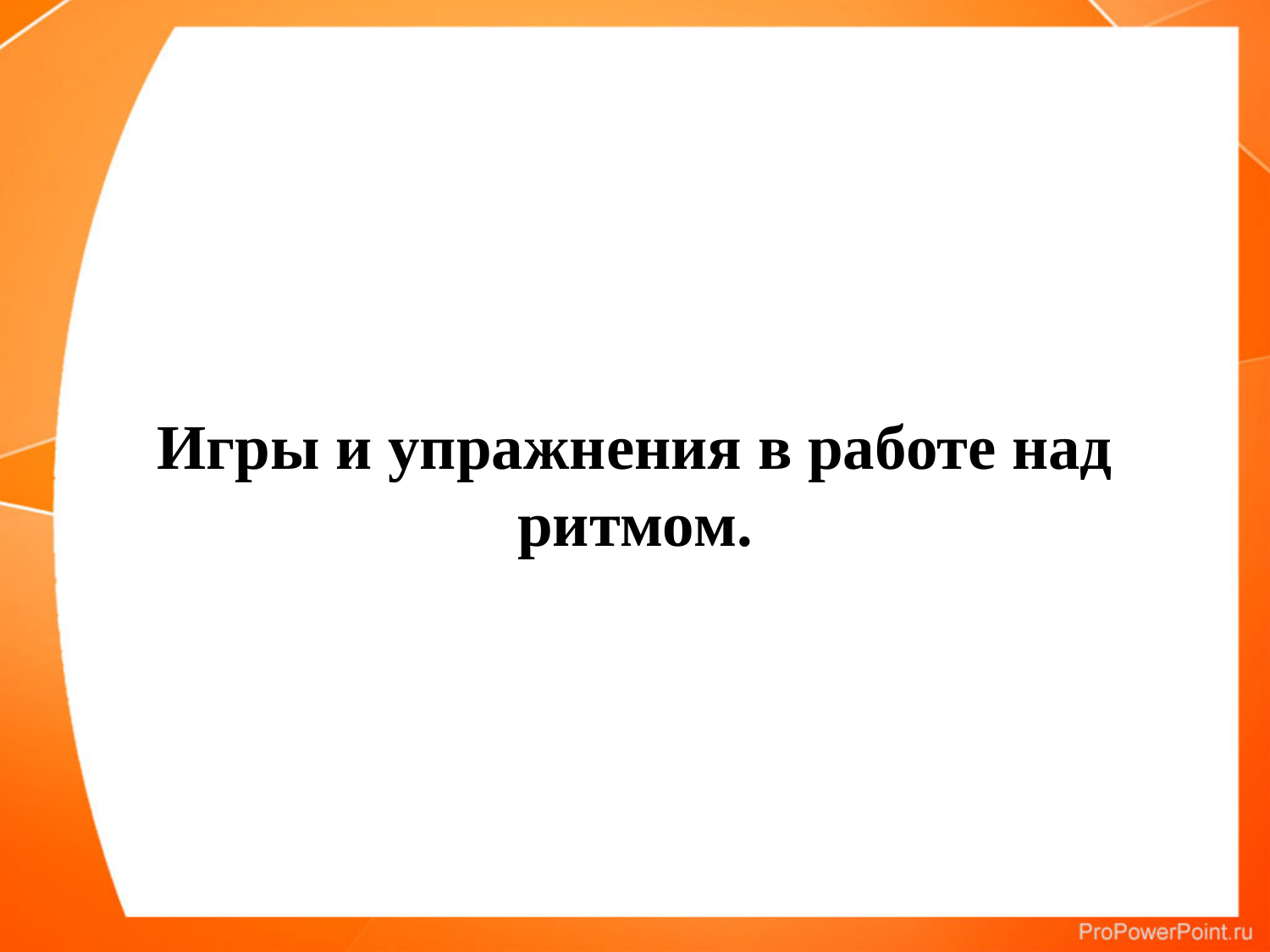

#

Игры и упражнения в работе над ритмом.